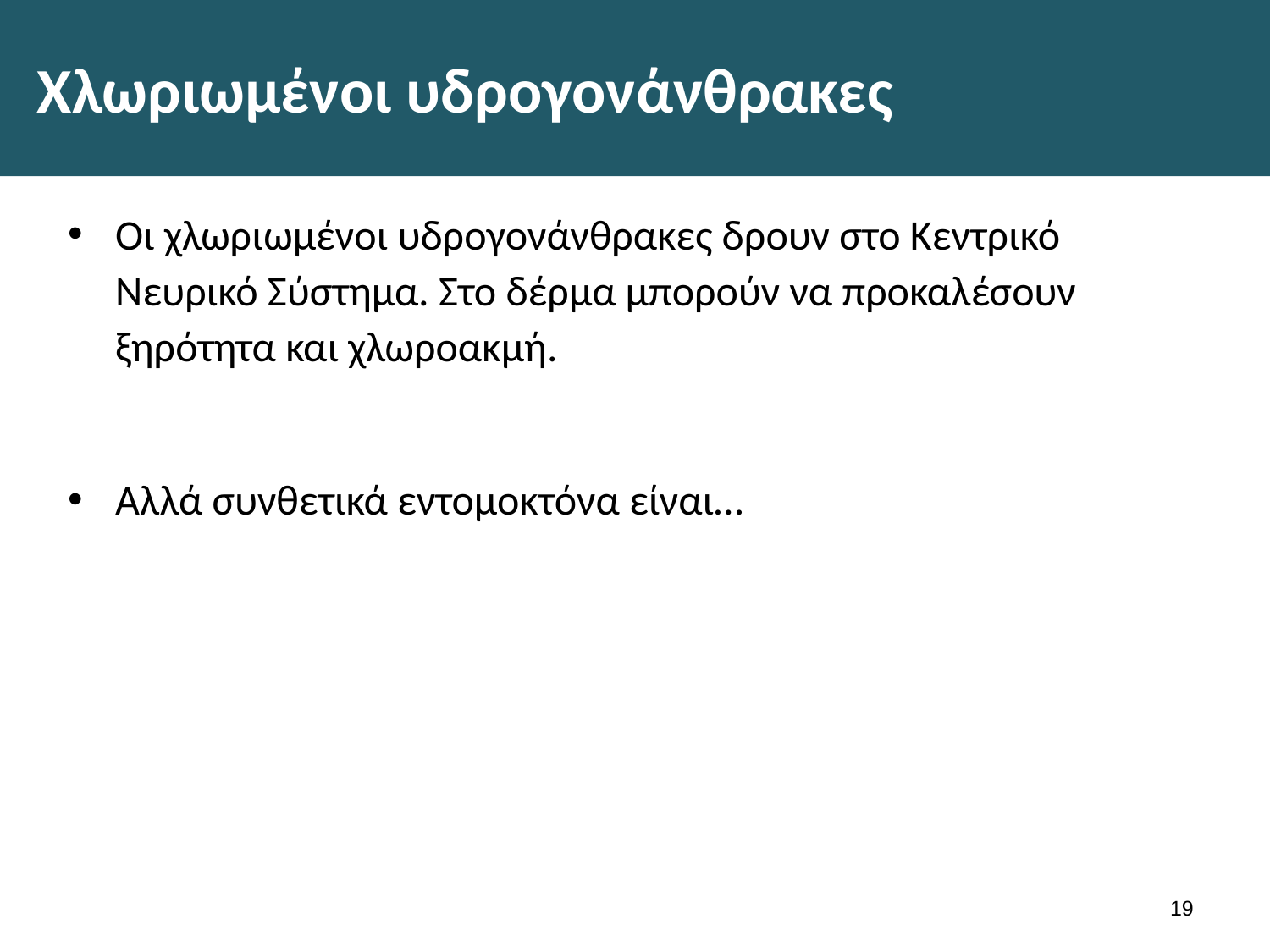

# Χλωριωμένοι υδρογονάνθρακες
Οι χλωριωμένοι υδρογονάνθρακες δρουν στο Κεντρικό Νευρικό Σύστημα. Στο δέρμα μπορούν να προκαλέσουν ξηρότητα και χλωροακμή.

Αλλά συνθετικά εντομοκτόνα είναι…
19